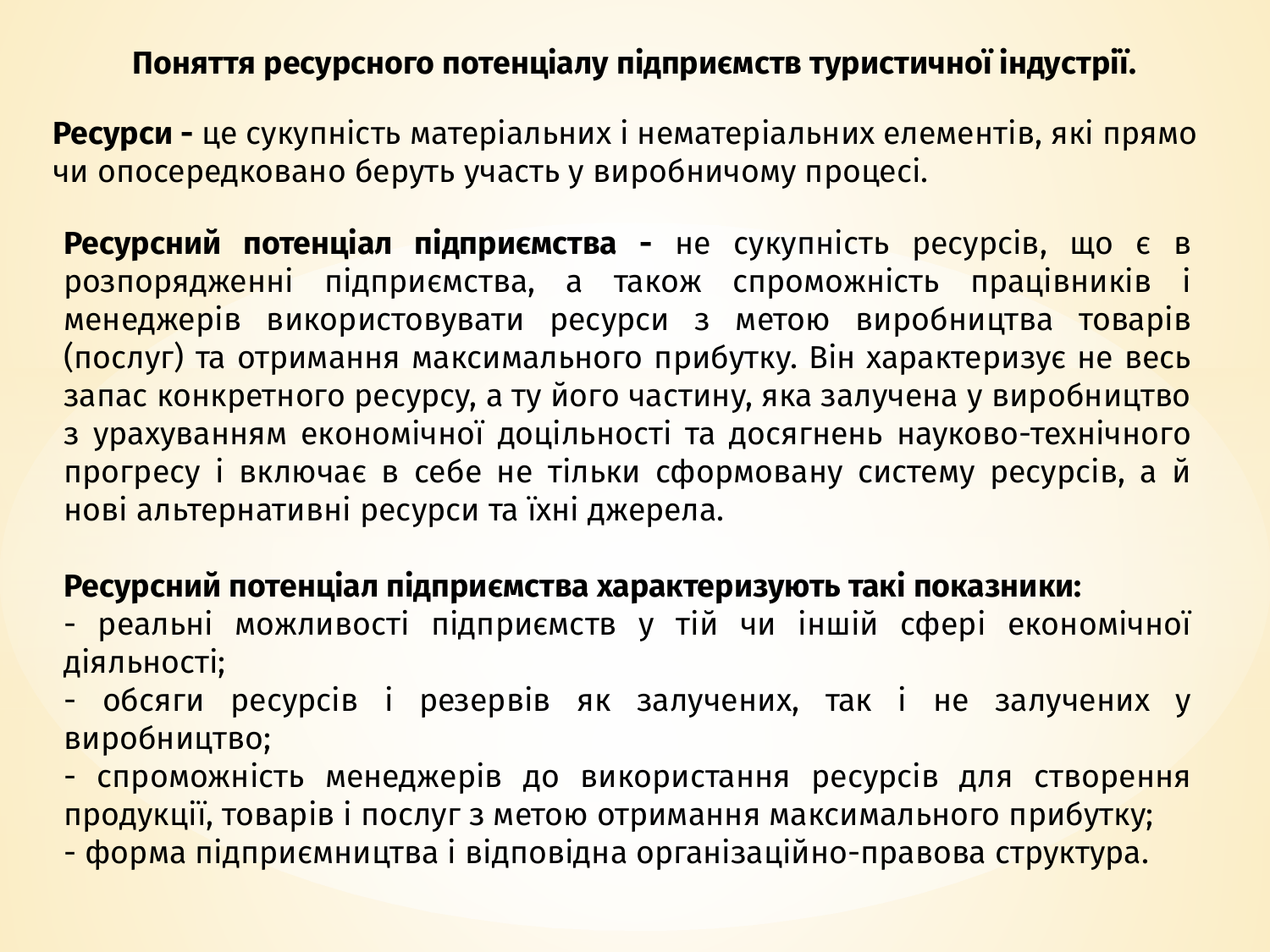

Поняття ресурсного потенціалу підприємств туристичної індустрії.
Ресурси - це сукупність матеріальних і нематеріальних елементів, які прямо чи опосередковано беруть участь у виробничому процесі.
Ресурсний потенціал підприємства - не сукупність ресурсів, що є в розпорядженні підприємства, а також спроможність працівників і менеджерів використовувати ресурси з метою виробництва товарів (послуг) та отримання максимального прибутку. Він характеризує не весь запас конкретного ресурсу, а ту його частину, яка залучена у виробництво з урахуванням економічної доцільності та досягнень науково-технічного прогресу і включає в себе не тільки сформовану систему ресурсів, а й нові альтернативні ресурси та їхні джерела.

Ресурсний потенціал підприємства характеризують такі показники:
- реальні можливості підприємств у тій чи іншій сфері економічної діяльності;
- обсяги ресурсів і резервів як залучених, так і не залучених у виробництво;
- спроможність менеджерів до використання ресурсів для створення продукції, товарів і послуг з метою отримання максимального прибутку;
- форма підприємництва і відповідна організаційно-правова структура.
#